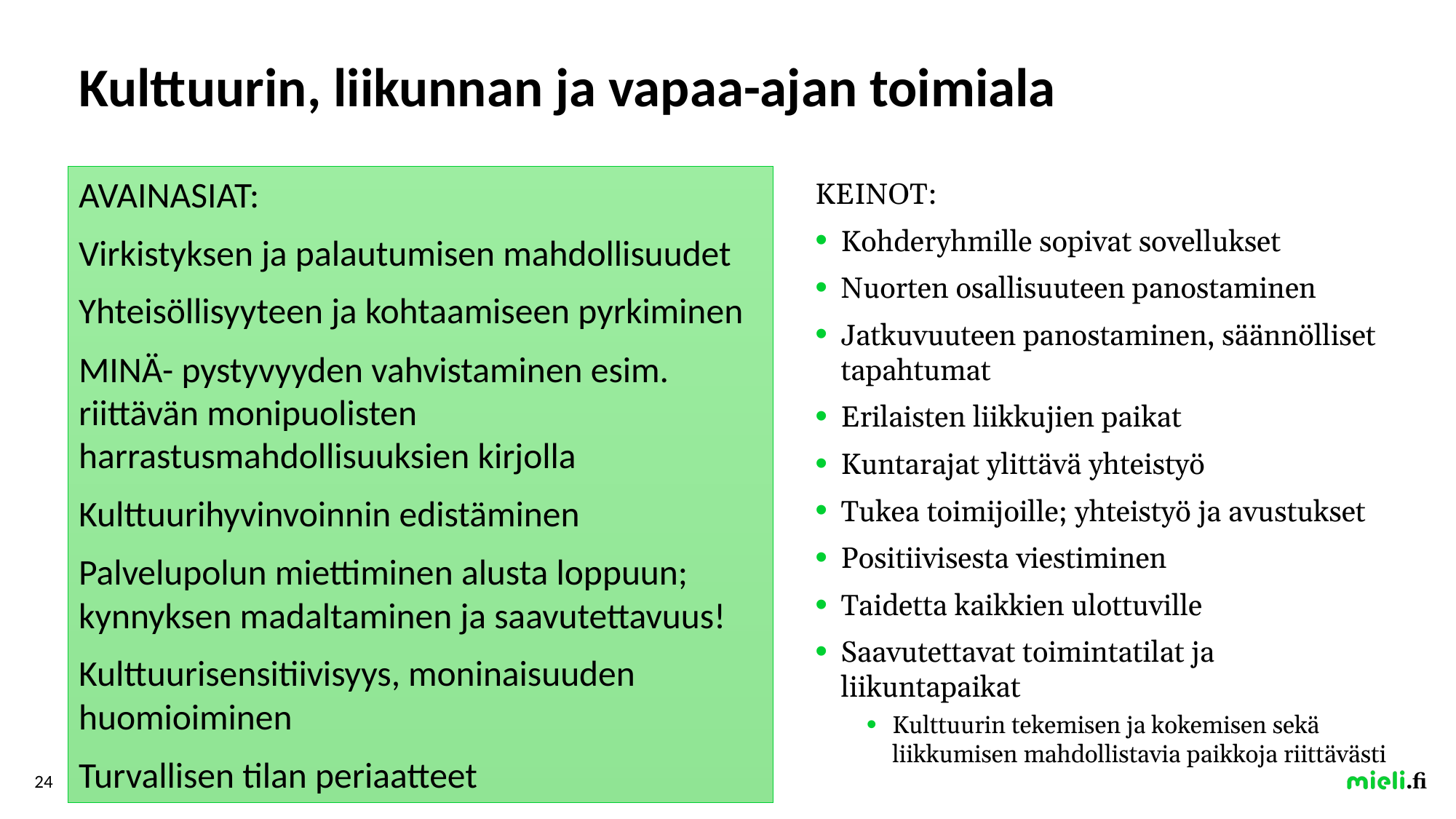

# Kulttuurin, liikunnan ja vapaa-ajan toimiala
AVAINASIAT:
Virkistyksen ja palautumisen mahdollisuudet
Yhteisöllisyyteen ja kohtaamiseen pyrkiminen
MINÄ- pystyvyyden vahvistaminen esim. riittävän monipuolisten harrastusmahdollisuuksien kirjolla
Kulttuurihyvinvoinnin edistäminen
Palvelupolun miettiminen alusta loppuun; kynnyksen madaltaminen ja saavutettavuus!
Kulttuurisensitiivisyys, moninaisuuden huomioiminen
Turvallisen tilan periaatteet

KEINOT:
Kohderyhmille sopivat sovellukset
Nuorten osallisuuteen panostaminen
Jatkuvuuteen panostaminen, säännölliset tapahtumat
Erilaisten liikkujien paikat
Kuntarajat ylittävä yhteistyö
Tukea toimijoille; yhteistyö ja avustukset
Positiivisesta viestiminen
Taidetta kaikkien ulottuville
Saavutettavat toimintatilat ja liikuntapaikat
Kulttuurin tekemisen ja kokemisen sekä liikkumisen mahdollistavia paikkoja riittävästi

24